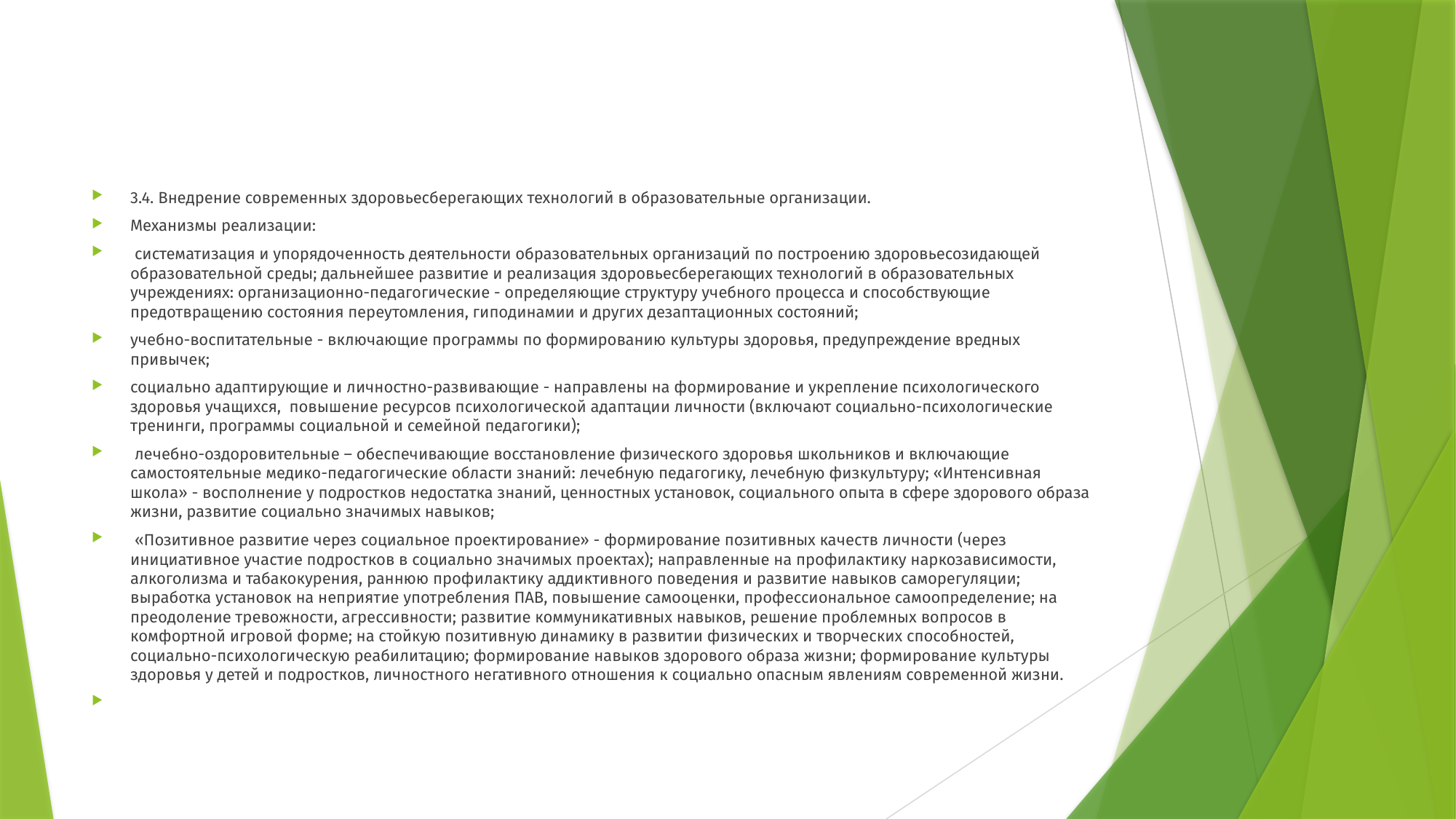

#
3.4. Внедрение современных здоровьесберегающих технологий в образовательные организации.
Механизмы реализации:
 систематизация и упорядоченность деятельности образовательных организаций по построению здоровьесозидающей образовательной среды; дальнейшее развитие и реализация здоровьесберегающих технологий в образовательных учреждениях: организационно-педагогические - определяющие структуру учебного процесса и способствующие предотвращению состояния переутомления, гиподинамии и других дезаптационных состояний;
учебно-воспитательные - включающие программы по формированию культуры здоровья, предупреждение вредных привычек;
социально адаптирующие и личностно-развивающие - направлены на формирование и укрепление психологического здоровья учащихся,  повышение ресурсов психологической адаптации личности (включают социально-психологические тренинги, программы социальной и семейной педагогики);
 лечебно-оздоровительные – обеспечивающие восстановление физического здоровья школьников и включающие самостоятельные медико-педагогические области знаний: лечебную педагогику, лечебную физкультуру; «Интенсивная школа» - восполнение у подростков недостатка знаний, ценностных установок, социального опыта в сфере здорового образа жизни, развитие социально значимых навыков;
 «Позитивное развитие через социальное проектирование» - формирование позитивных качеств личности (через инициативное участие подростков в социально значимых проектах); направленные на профилактику наркозависимости, алкоголизма и табакокурения, раннюю профилактику аддиктивного поведения и развитие навыков саморегуляции; выработка установок на неприятие употребления ПАВ, повышение самооценки, профессиональное самоопределение; на преодоление тревожности, агрессивности; развитие коммуникативных навыков, решение проблемных вопросов в комфортной игровой форме; на стойкую позитивную динамику в развитии физических и творческих способностей, социально-психологическую реабилитацию; формирование навыков здорового образа жизни; формирование культуры здоровья у детей и подростков, личностного негативного отношения к социально опасным явлениям современной жизни.